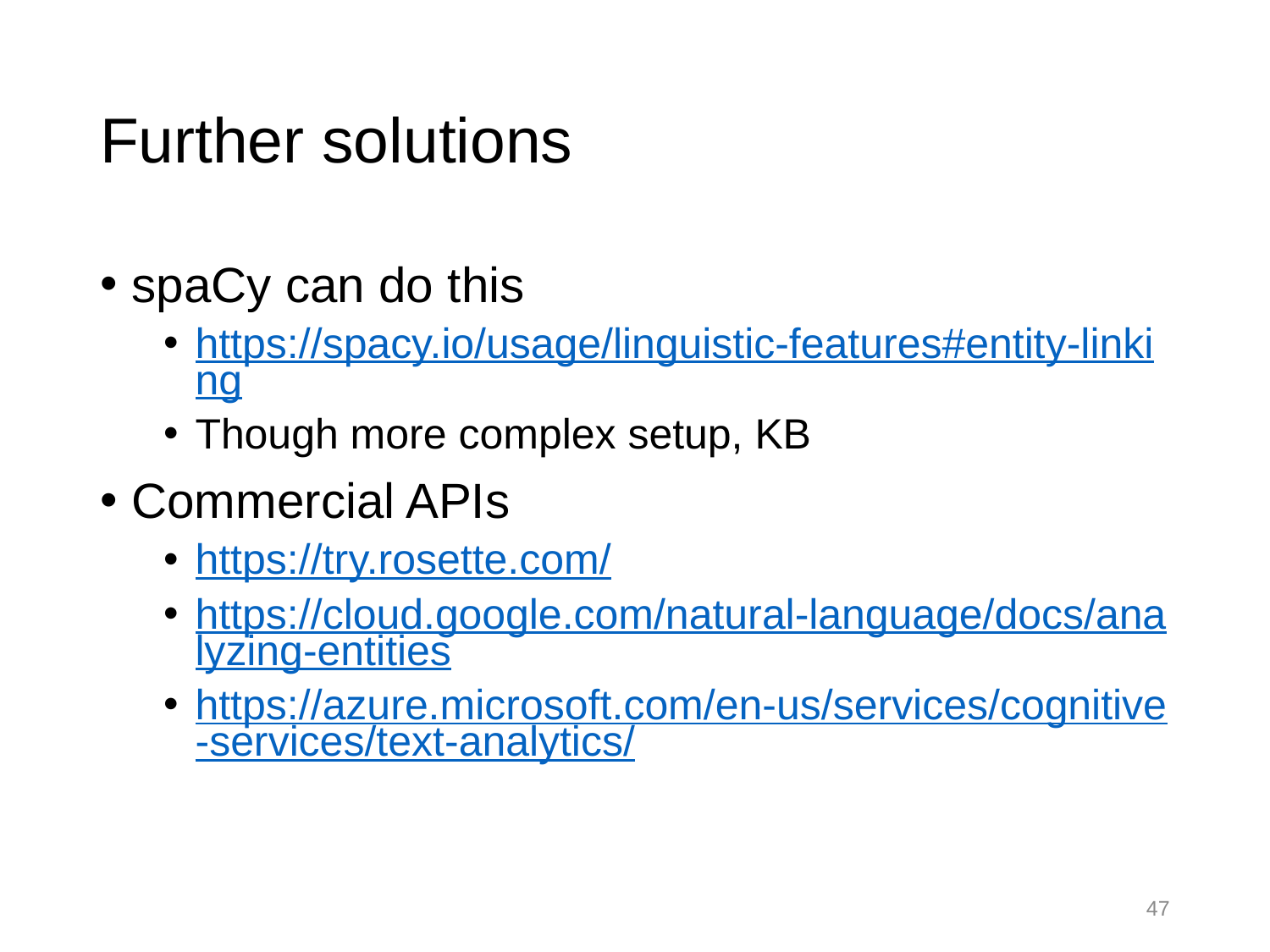

# Further solutions
spaCy can do this
https://spacy.io/usage/linguistic-features#entity-linking
Though more complex setup, KB
Commercial APIs
https://try.rosette.com/
https://cloud.google.com/natural-language/docs/analyzing-entities
https://azure.microsoft.com/en-us/services/cognitive-services/text-analytics/

47